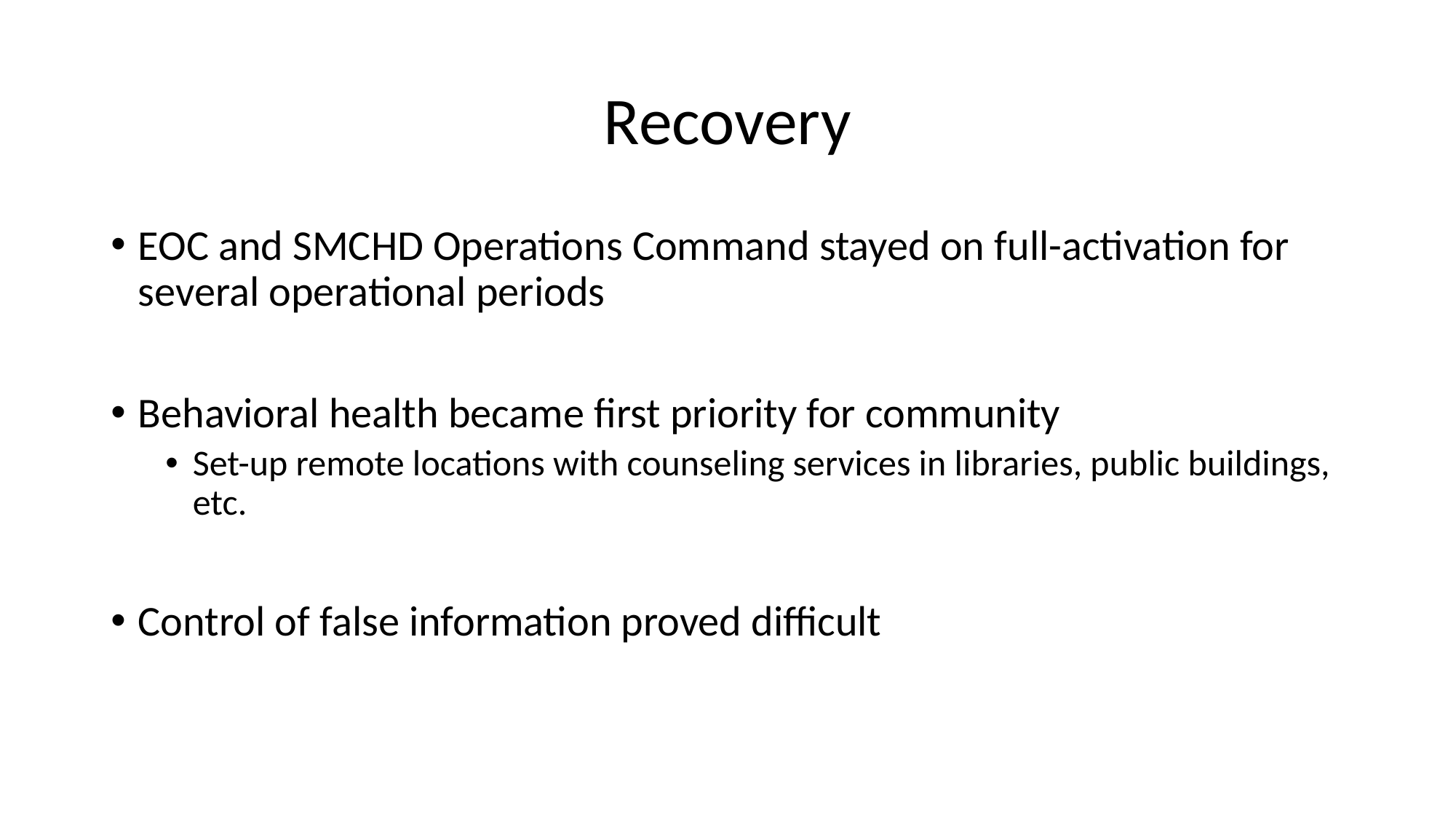

# Recovery
EOC and SMCHD Operations Command stayed on full-activation for several operational periods

Behavioral health became first priority for community
Set-up remote locations with counseling services in libraries, public buildings, etc.

Control of false information proved difficult